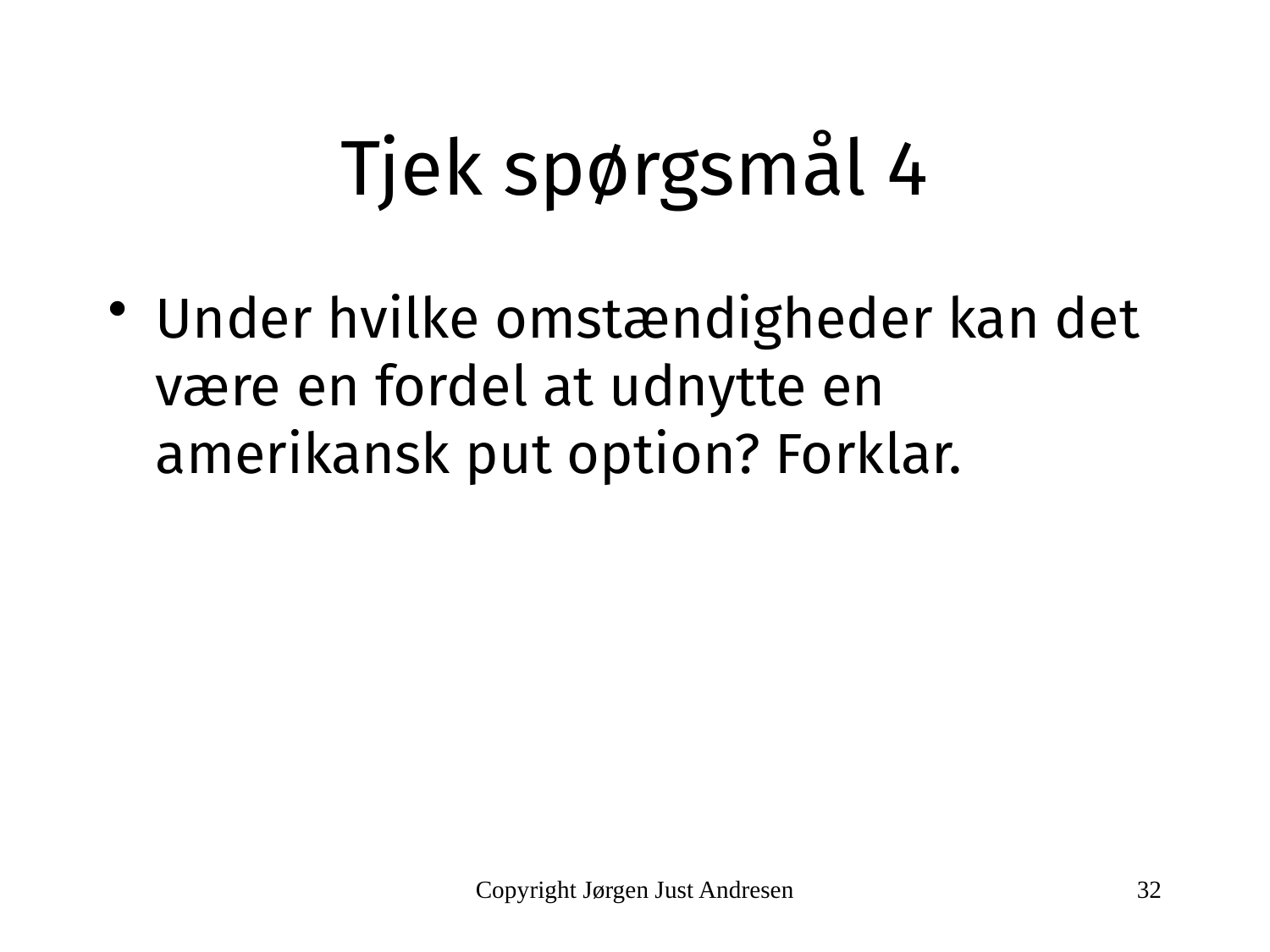

# Tjek spørgsmål 4
Under hvilke omstændigheder kan det være en fordel at udnytte en amerikansk put option? Forklar.
Copyright Jørgen Just Andresen
32